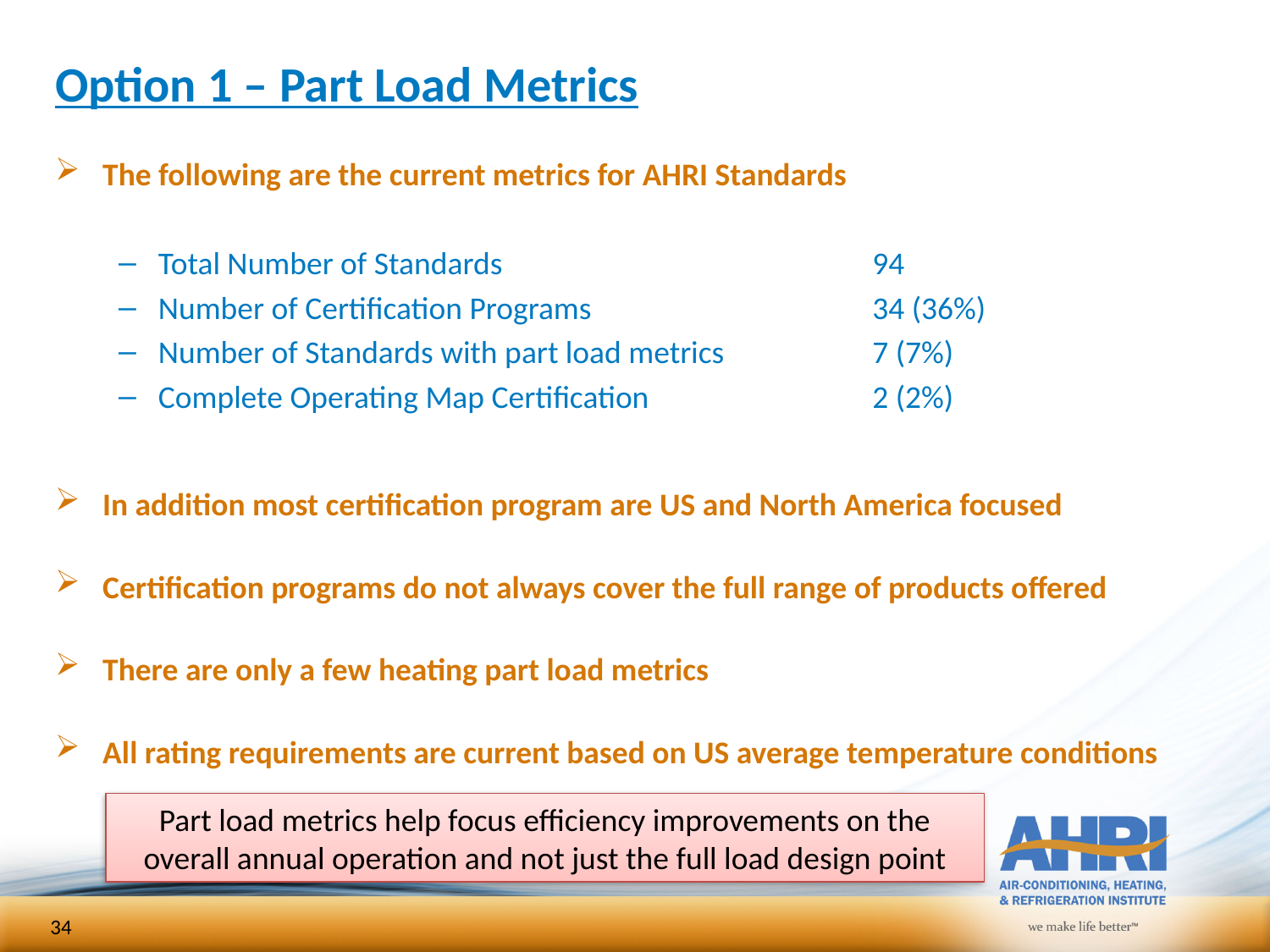

# Option 1 – Part Load Metrics
The following are the current metrics for AHRI Standards

Total Number of Standards	94
Number of Certification Programs	34 (36%)
Number of Standards with part load metrics	7 (7%)
Complete Operating Map Certification	2 (2%)

In addition most certification program are US and North America focused
Certification programs do not always cover the full range of products offered
There are only a few heating part load metrics
All rating requirements are current based on US average temperature conditions
Part load metrics help focus efficiency improvements on the overall annual operation and not just the full load design point
34